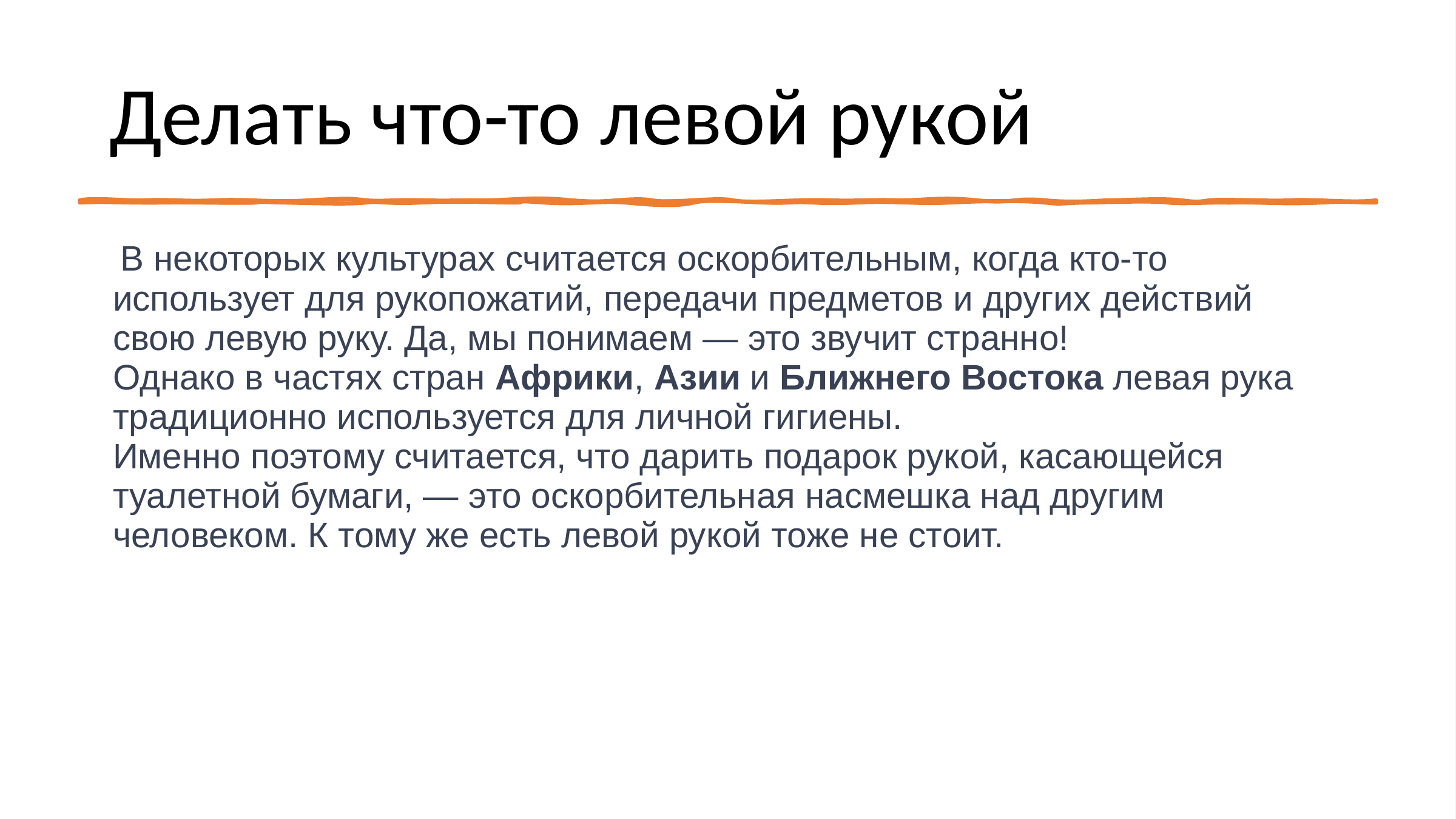

Делать что-то левой рукой

 В некоторых культурах считается оскорбительным, когда кто-то использует для рукопожатий, передачи предметов и других действий свою левую руку. Да, мы понимаем — это звучит странно!
Однако в частях стран Африки, Азии и Ближнего Востока левая рука традиционно используется для личной гигиены.
Именно поэтому считается, что дарить подарок рукой, касающейся туалетной бумаги, — это оскорбительная насмешка над другим человеком. К тому же есть левой рукой тоже не стоит.